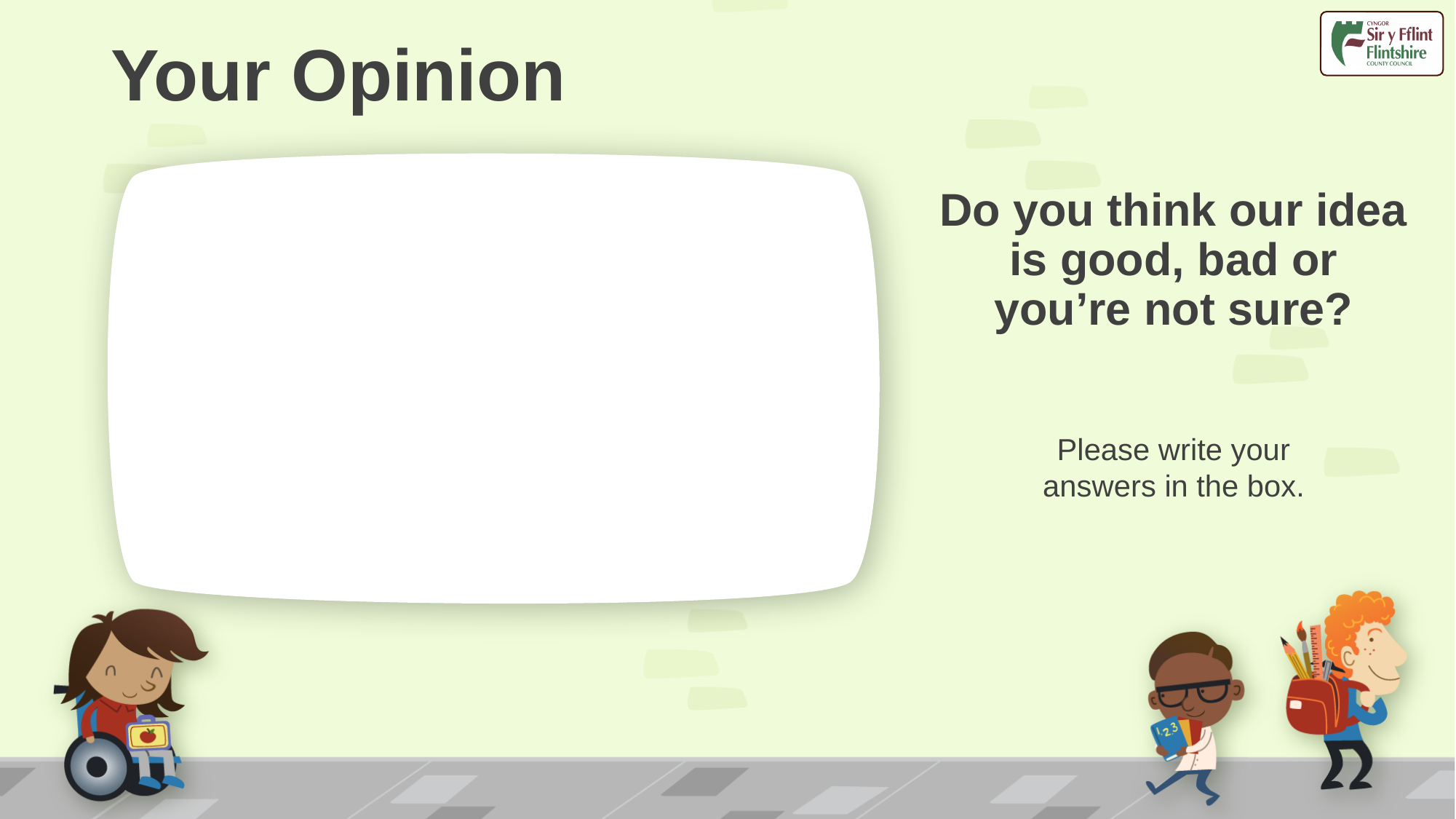

# Your Opinion
Do you think our idea is good, bad or you’re not sure?
Please write your answers in the box.